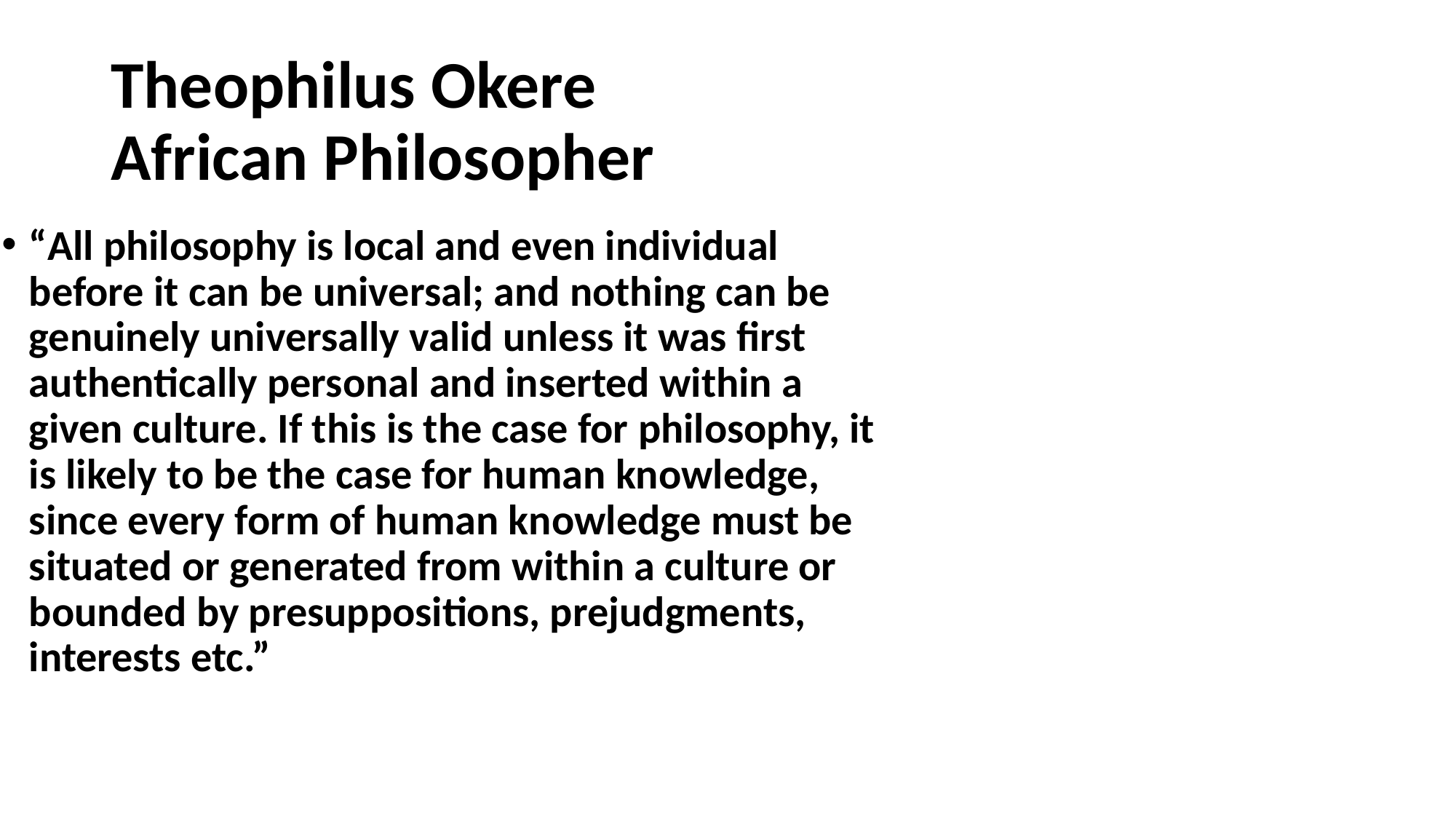

# Theophilus Okere African Philosopher
“All philosophy is local and even individual before it can be universal; and nothing can be genuinely universally valid unless it was first authentically personal and inserted within a given culture. If this is the case for philosophy, it is likely to be the case for human knowledge, since every form of human knowledge must be situated or generated from within a culture or bounded by presuppositions, prejudgments, interests etc.”